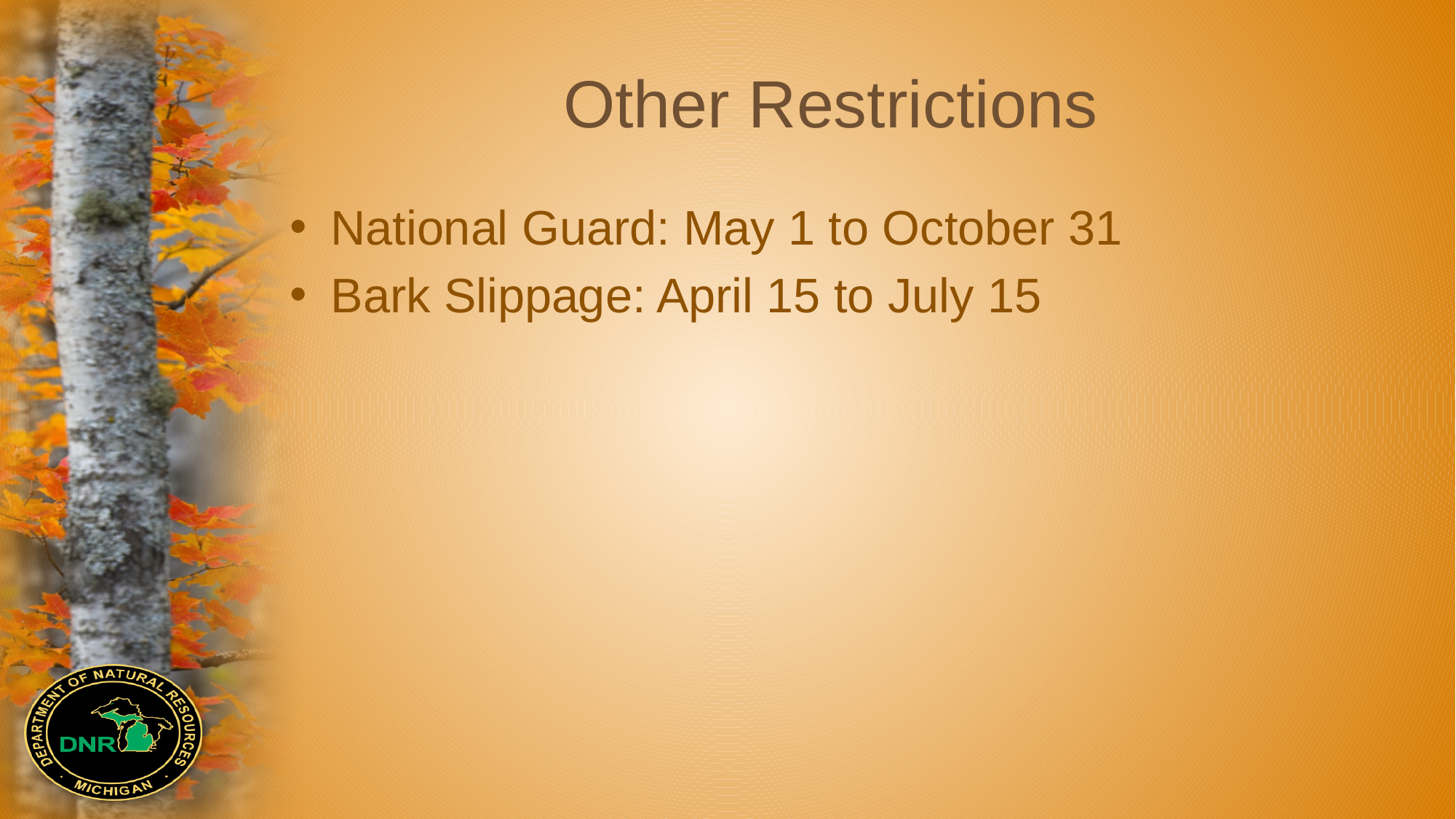

# Other Restrictions
National Guard: May 1 to October 31
Bark Slippage: April 15 to July 15